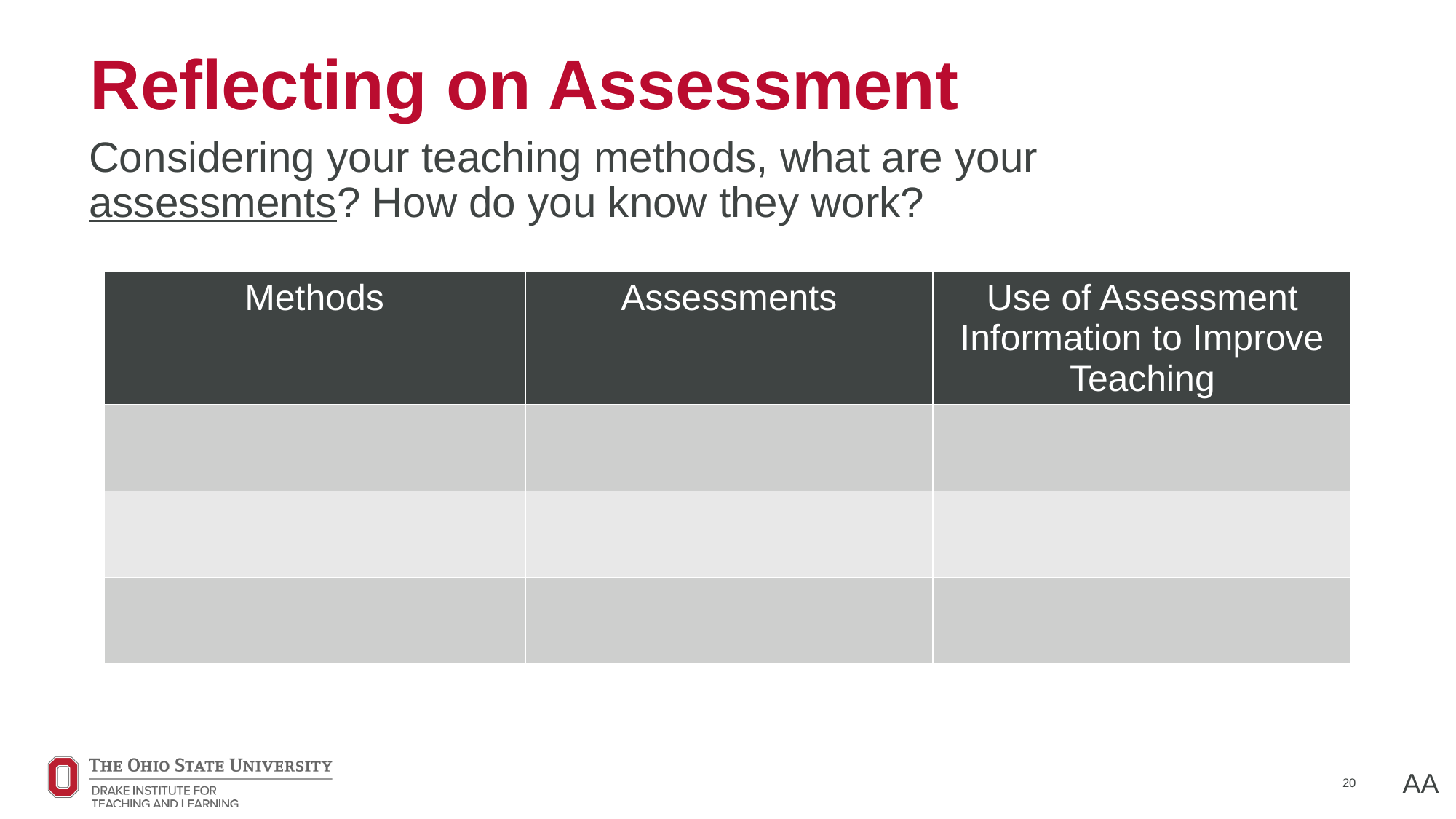

# Reflecting on Assessment
Considering your teaching methods, what are your assessments? How do you know they work?

| Methods | Assessments | Use of Assessment Information to Improve Teaching |
| --- | --- | --- |
|  |  |  |
|  |  |  |
|  |  |  |
20
AA